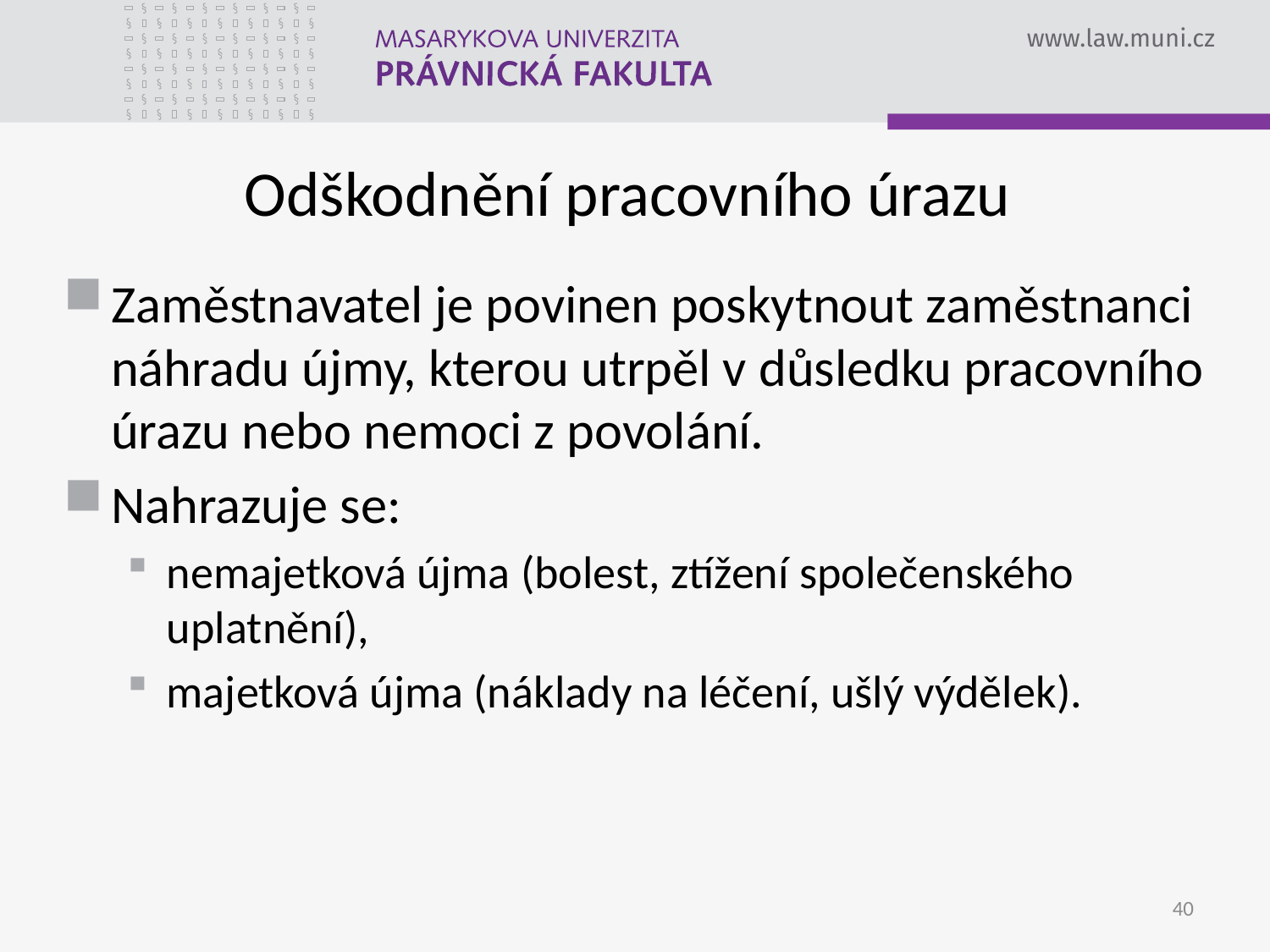

Odškodnění pracovního úrazu
Zaměstnavatel je povinen poskytnout zaměstnanci náhradu újmy, kterou utrpěl v důsledku pracovního úrazu nebo nemoci z povolání.
Nahrazuje se:
nemajetková újma (bolest, ztížení společenského uplatnění),
majetková újma (náklady na léčení, ušlý výdělek).
40